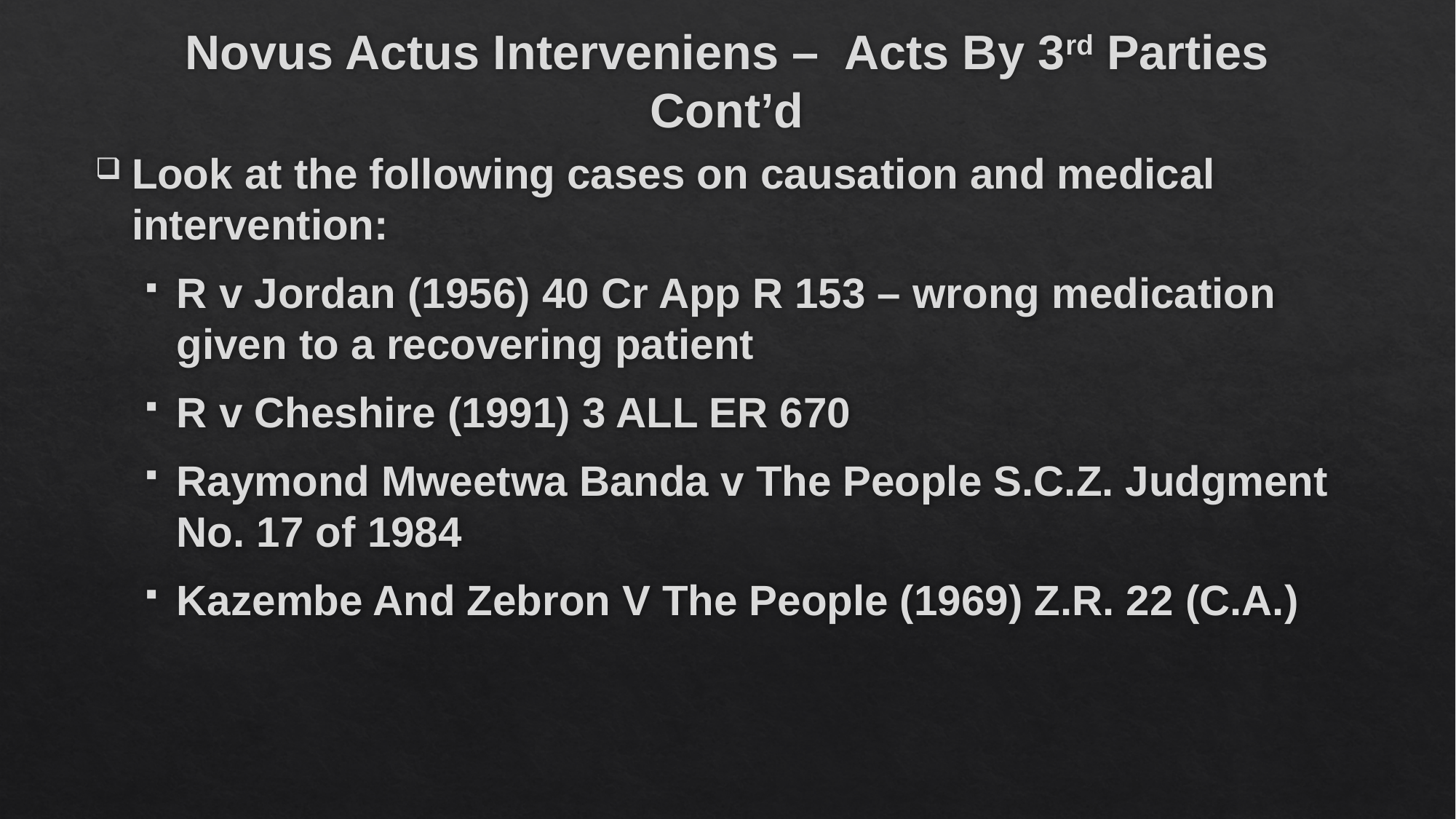

# Novus Actus Interveniens –  Acts By 3rd Parties Cont’d
Look at the following cases on causation and medical intervention:
R v Jordan (1956) 40 Cr App R 153 – wrong medication given to a recovering patient
R v Cheshire (1991) 3 ALL ER 670
Raymond Mweetwa Banda v The People S.C.Z. Judgment No. 17 of 1984
Kazembe And Zebron V The People (1969) Z.R. 22 (C.A.)